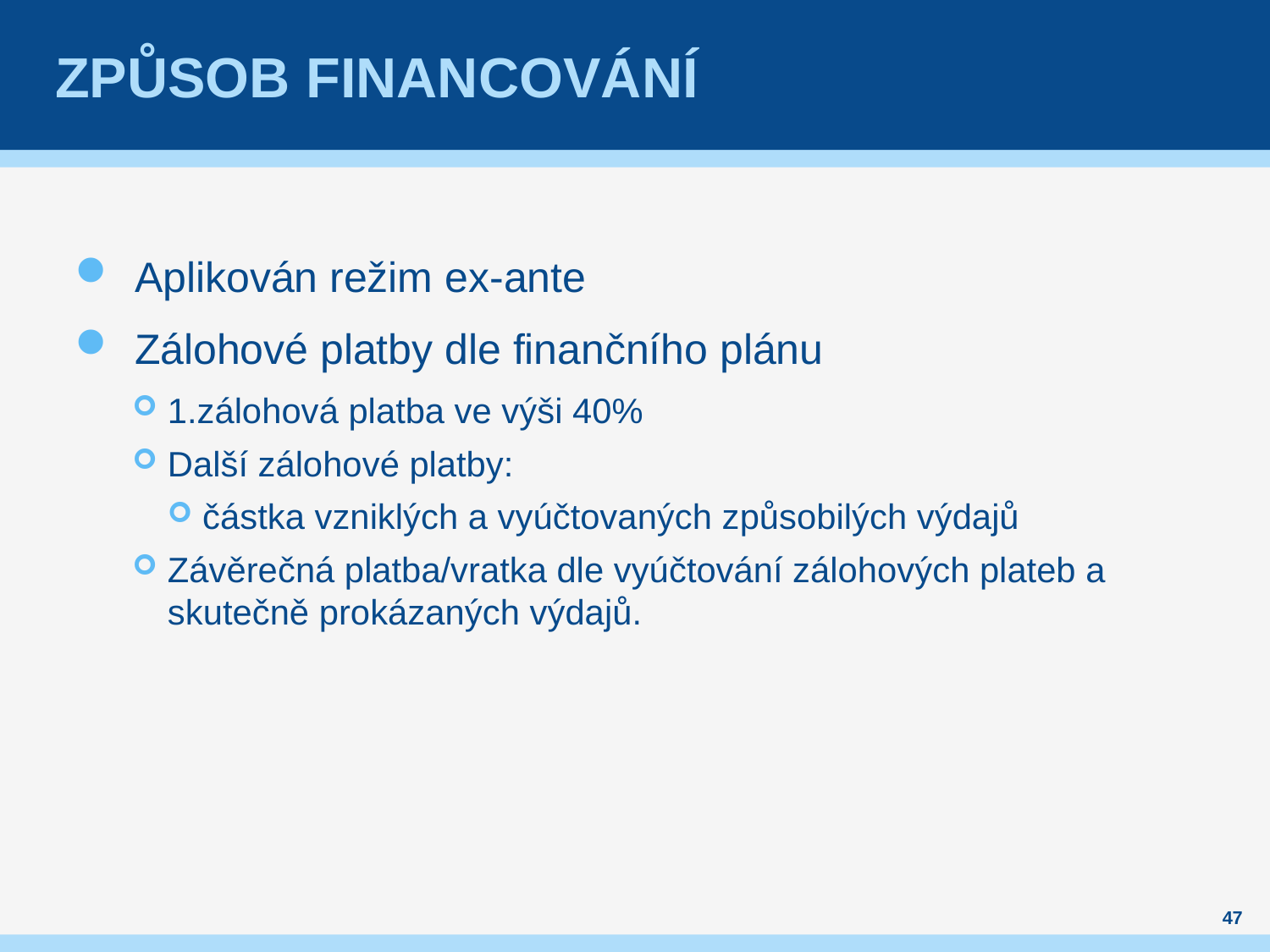

# způsob financování
Aplikován režim ex-ante
Zálohové platby dle finančního plánu
1.zálohová platba ve výši 40%
Další zálohové platby:
částka vzniklých a vyúčtovaných způsobilých výdajů
Závěrečná platba/vratka dle vyúčtování zálohových plateb a skutečně prokázaných výdajů.

47